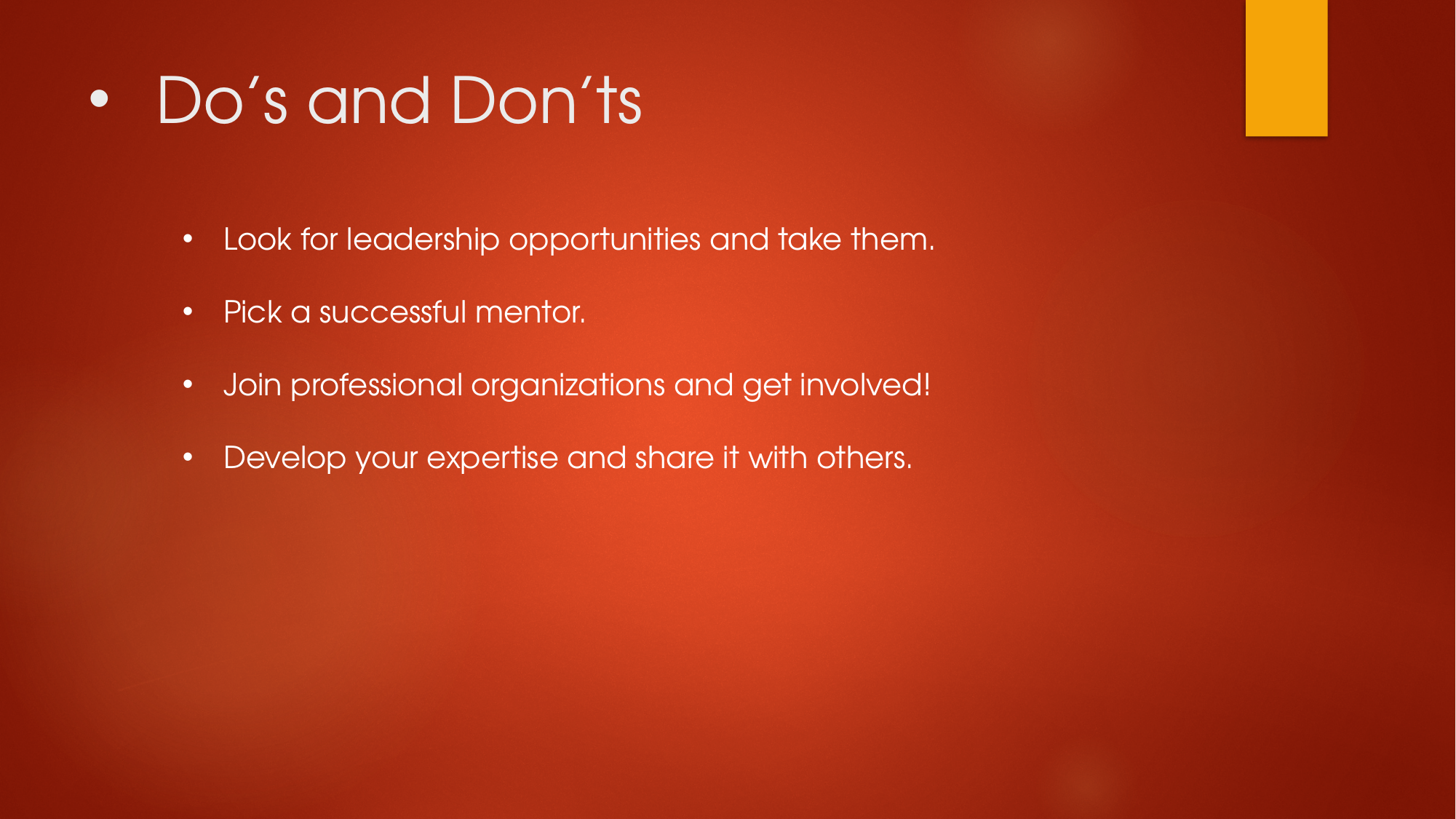

# Do’s and Don’ts
Look for leadership opportunities and take them.

Pick a successful mentor.

Join professional organizations and get involved!

Develop your expertise and share it with others.